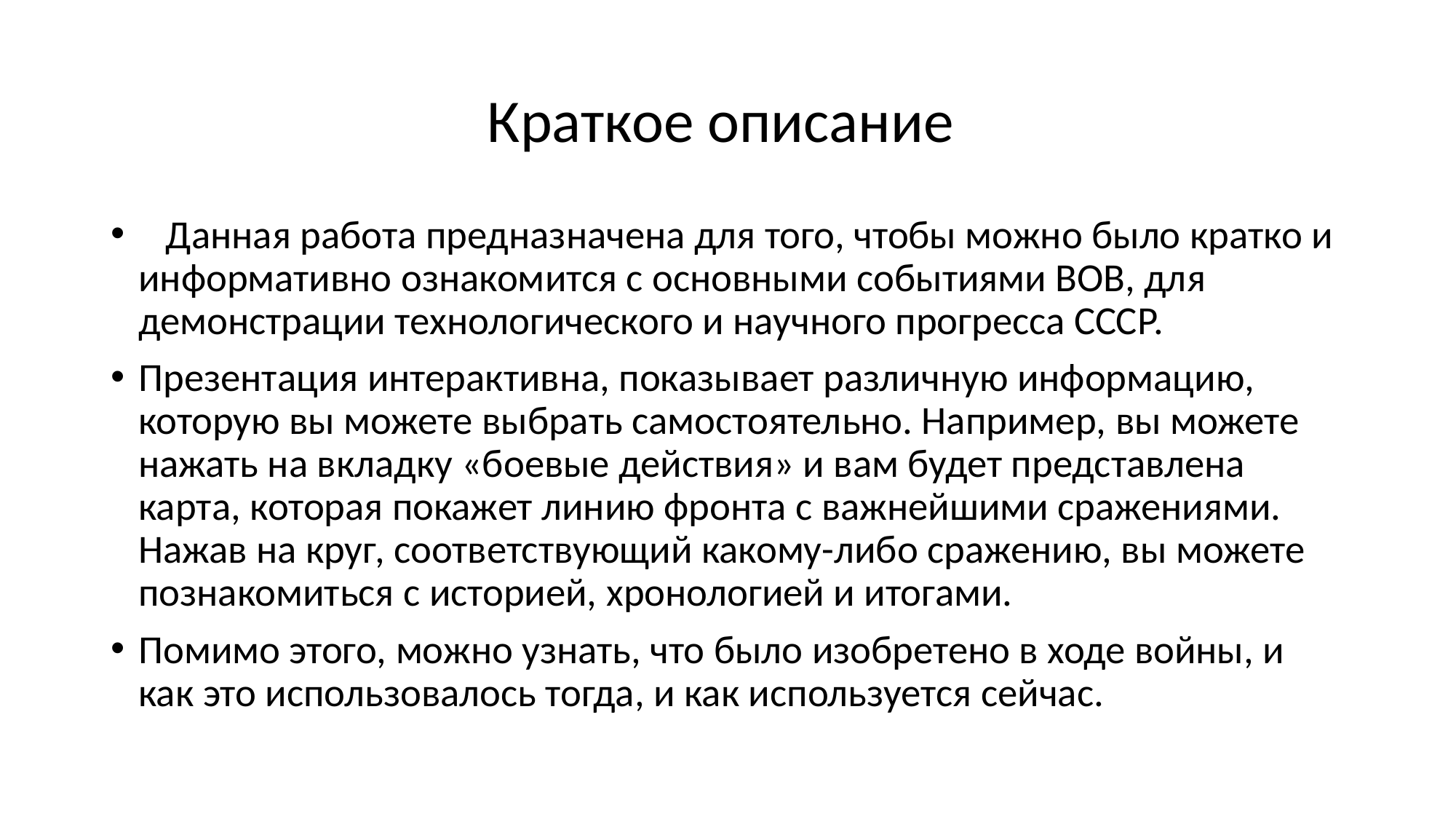

# Краткое описание
   Данная работа предназначена для того, чтобы можно было кратко и информативно ознакомится с основными событиями ВОВ, для демонстрации технологического и научного прогресса СССР.
Презентация интерактивна, показывает различную информацию, которую вы можете выбрать самостоятельно. Например, вы можете нажать на вкладку «боевые действия» и вам будет представлена карта, которая покажет линию фронта с важнейшими сражениями. Нажав на круг, соответствующий какому-либо сражению, вы можете познакомиться с историей, хронологией и итогами.
Помимо этого, можно узнать, что было изобретено в ходе войны, и как это использовалось тогда, и как используется сейчас.